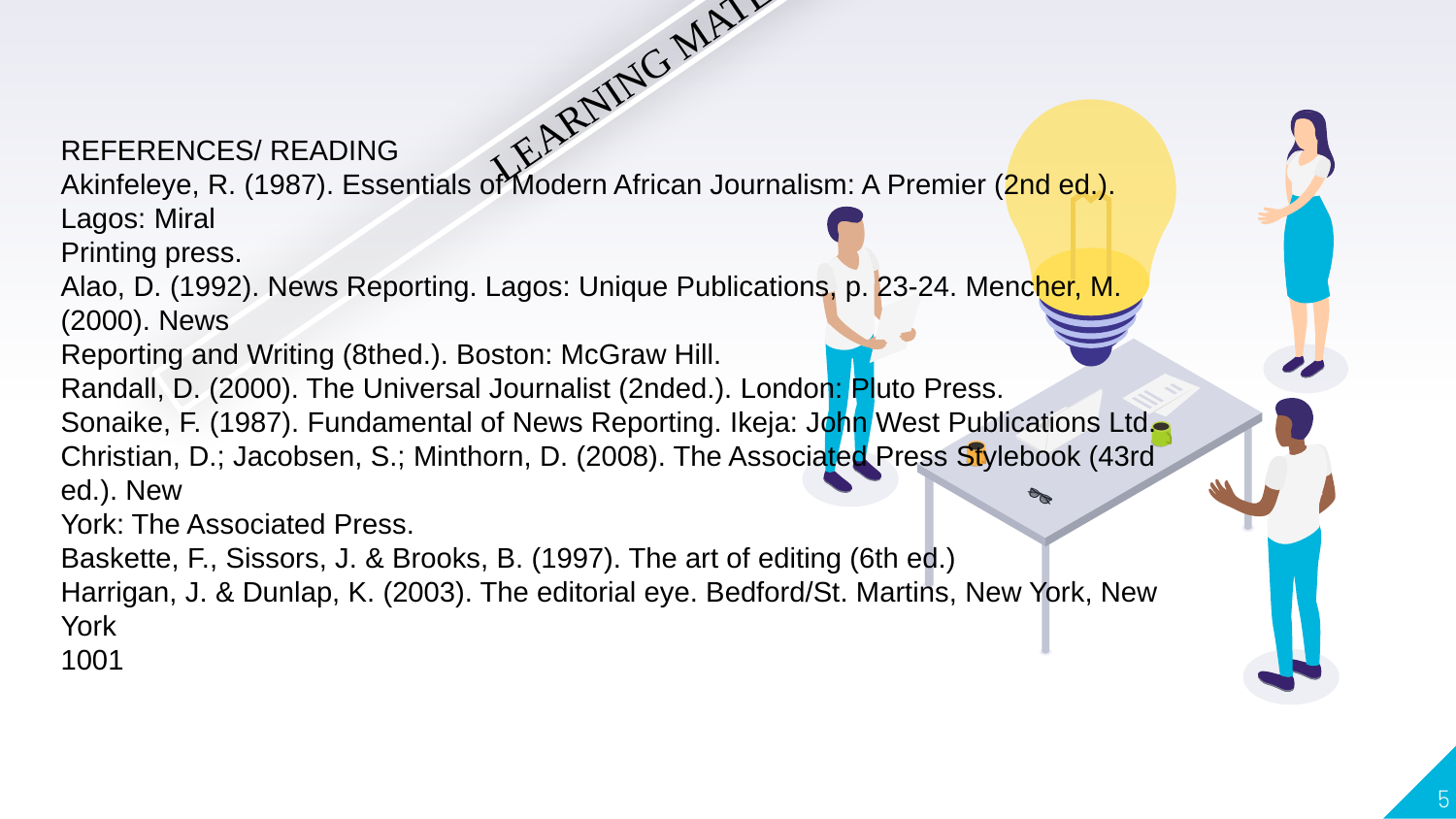

LEARNING MATERIALS

REFERENCES/ READING
Akinfeleye, R. (1987). Essentials of Modern African Journalism: A Premier (2nd ed.). Lagos: Miral
Printing press.
Alao, D. (1992). News Reporting. Lagos: Unique Publications, p. 23-24. Mencher, M. (2000). News
Reporting and Writing (8thed.). Boston: McGraw Hill.
Randall, D. (2000). The Universal Journalist (2nded.). London: Pluto Press.
Sonaike, F. (1987). Fundamental of News Reporting. Ikeja: John West Publications Ltd.
Christian, D.; Jacobsen, S.; Minthorn, D. (2008). The Associated Press Stylebook (43rd ed.). New
York: The Associated Press.
Baskette, F., Sissors, J. & Brooks, B. (1997). The art of editing (6th ed.)
Harrigan, J. & Dunlap, K. (2003). The editorial eye. Bedford/St. Martins, New York, New York
1001
5